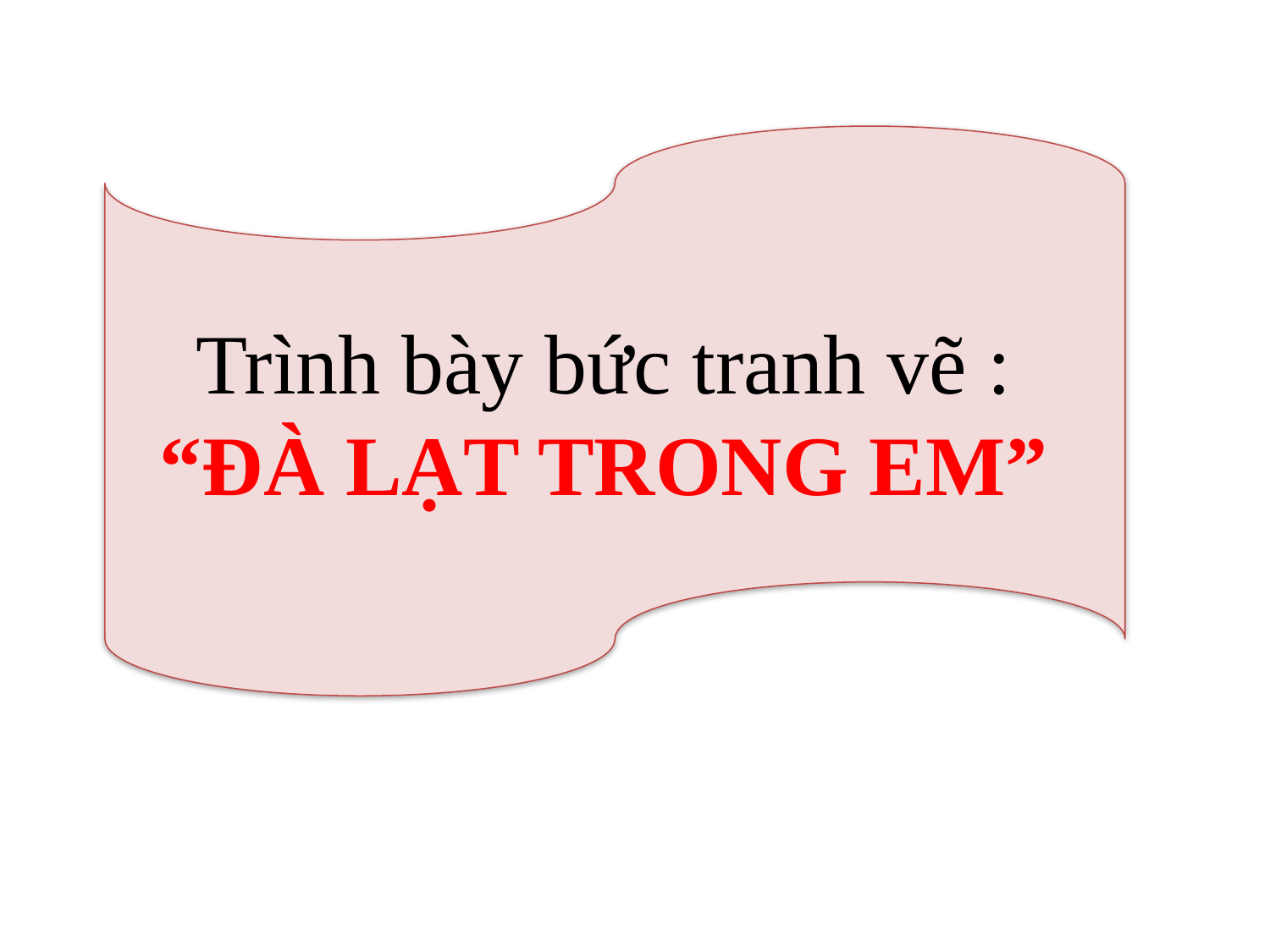

Trình bày bức tranh vẽ :
“ĐÀ LẠT TRONG EM”